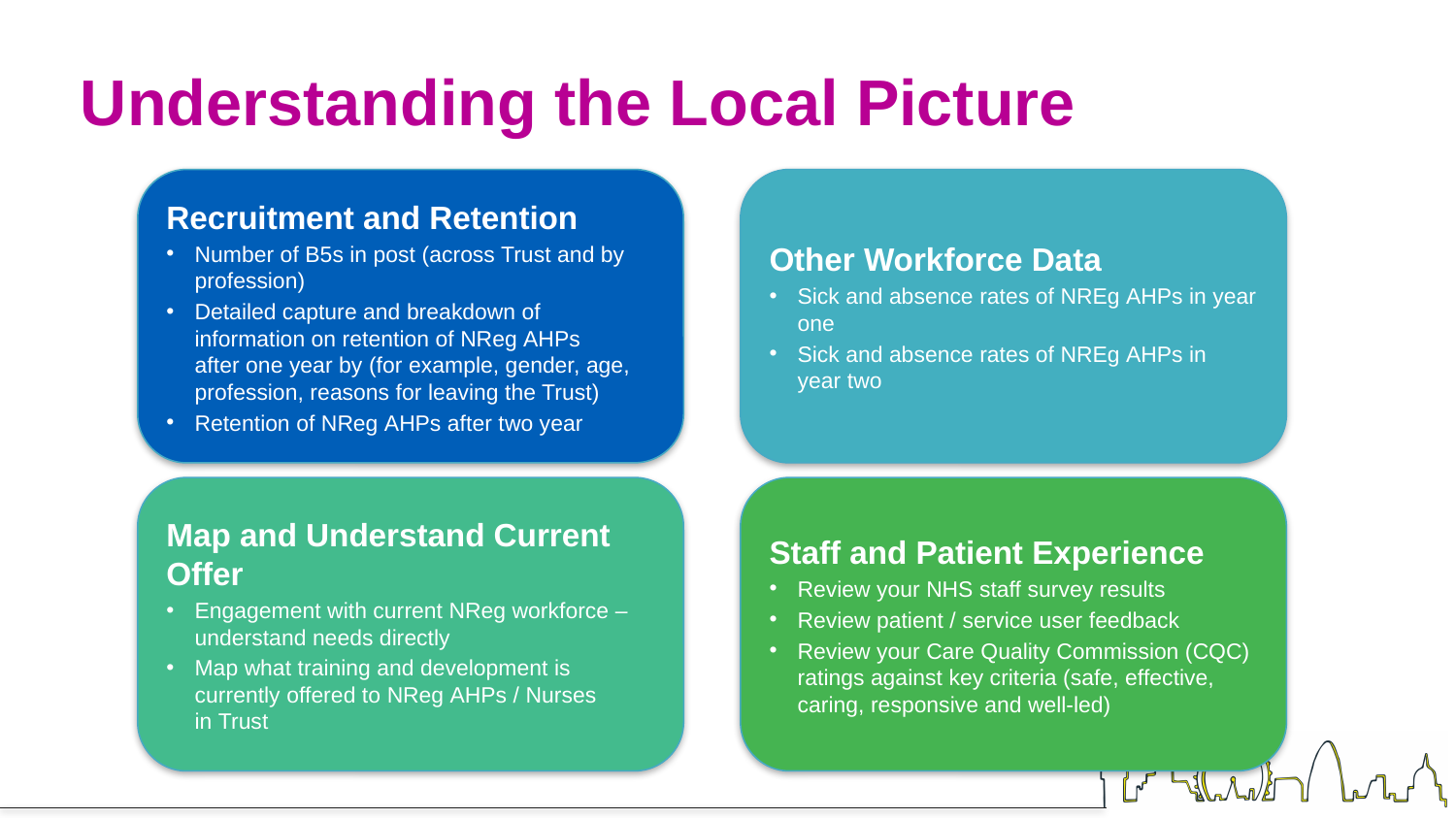

# Understanding the Local Picture
Other Workforce Data
Sick and absence rates of NREg AHPs in year one
Sick and absence rates of NREg AHPs in year two
Recruitment and Retention
Number of B5s in post (across Trust and by profession)
Detailed capture and breakdown of information on retention of NReg AHPs after one year by (for example, gender, age, profession, reasons for leaving the Trust)
Retention of NReg AHPs after two year
Staff and Patient Experience
Review your NHS staff survey results
Review patient / service user feedback
Review your Care Quality Commission (CQC) ratings against key criteria (safe, effective, caring, responsive and well-led)
Map and Understand Current Offer
Engagement with current NReg workforce – understand needs directly
Map what training and development is currently offered to NReg AHPs / Nurses in Trust